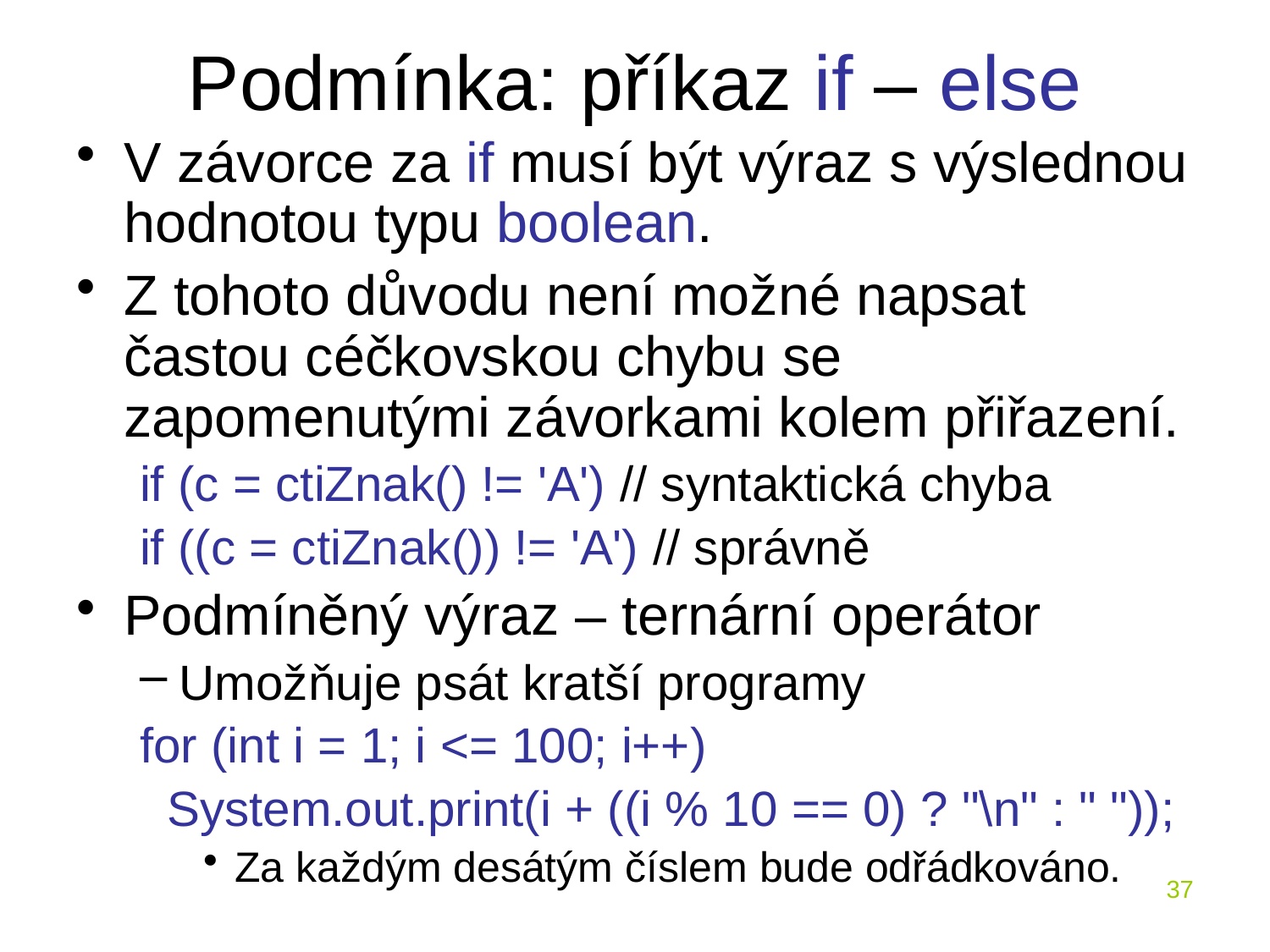

# Podmínka: příkaz if – else
V závorce za if musí být výraz s výslednou hodnotou typu boolean.
Z tohoto důvodu není možné napsat častou céčkovskou chybu se zapomenutými závorkami kolem přiřazení.
if (c = ctiZnak() != 'A') // syntaktická chyba
if ((c = ctiZnak()) != 'A') // správně
Podmíněný výraz – ternární operátor
Umožňuje psát kratší programy
for (int i = 1; i <= 100; i++)
  System.out.print(i + ((i % 10 == 0) ? "\n" : " "));
Za každým desátým číslem bude odřádkováno.
37